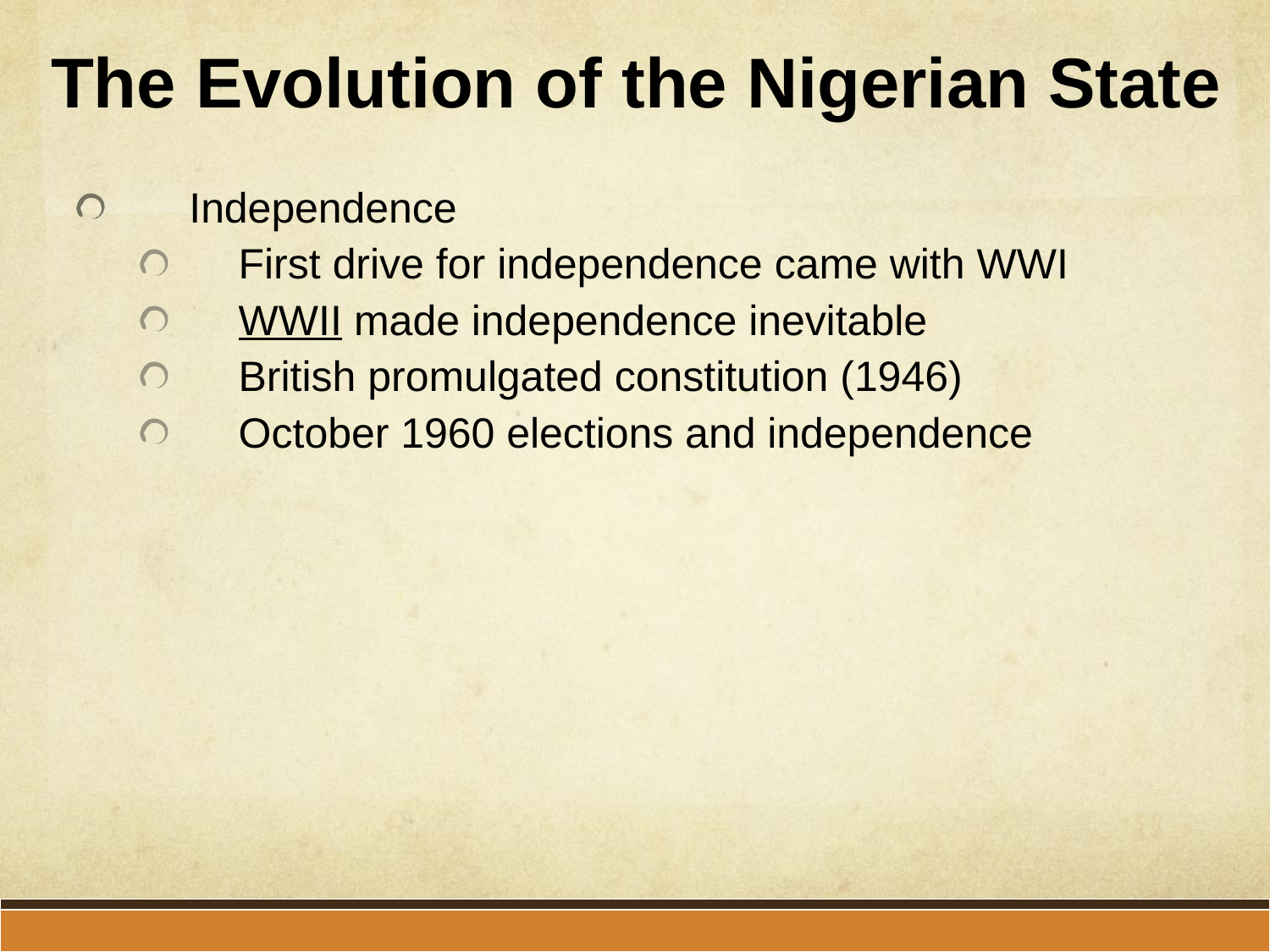

# The Evolution of the Nigerian State
Independence
First drive for independence came with WWI
WWII made independence inevitable
British promulgated constitution (1946)
October 1960 elections and independence